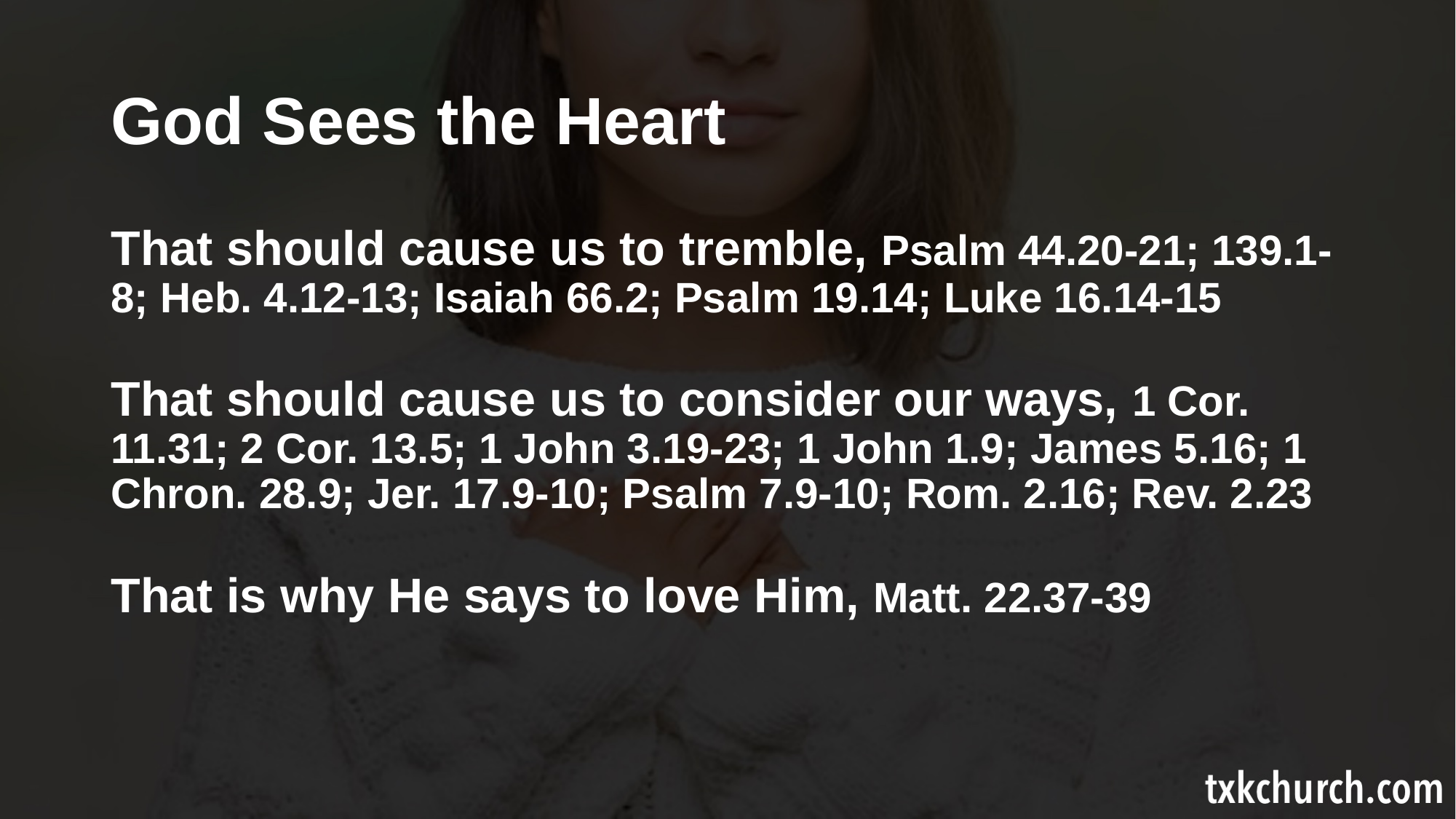

# God Sees the Heart
That should cause us to tremble, Psalm 44.20-21; 139.1-8; Heb. 4.12-13; Isaiah 66.2; Psalm 19.14; Luke 16.14-15

That should cause us to consider our ways, 1 Cor. 11.31; 2 Cor. 13.5; 1 John 3.19-23; 1 John 1.9; James 5.16; 1 Chron. 28.9; Jer. 17.9-10; Psalm 7.9-10; Rom. 2.16; Rev. 2.23

That is why He says to love Him, Matt. 22.37-39